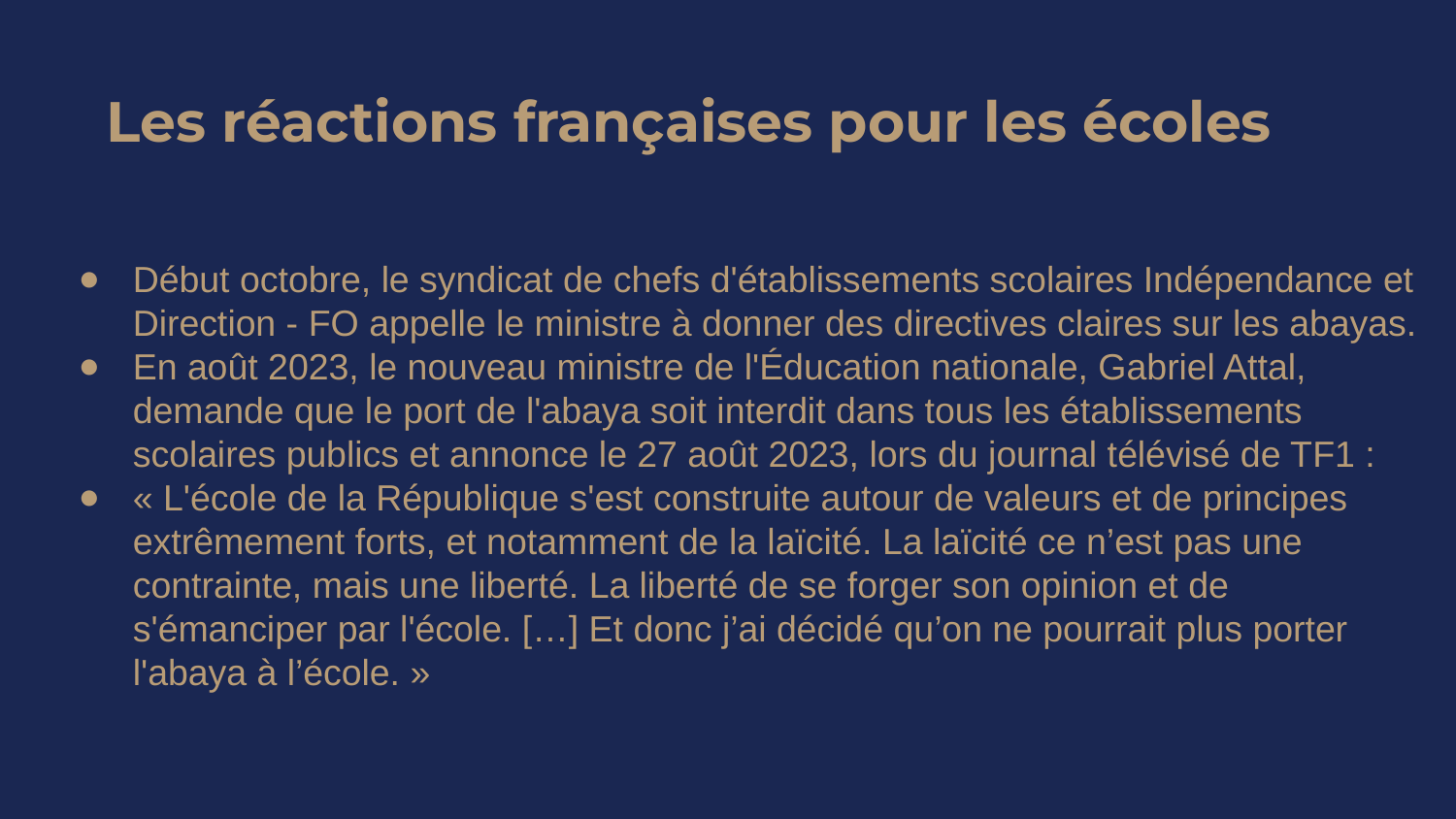

# Les réactions françaises pour les écoles
Début octobre, le syndicat de chefs d'établissements scolaires Indépendance et Direction - FO appelle le ministre à donner des directives claires sur les abayas.
En août 2023, le nouveau ministre de l'Éducation nationale, Gabriel Attal, demande que le port de l'abaya soit interdit dans tous les établissements scolaires publics et annonce le 27 août 2023, lors du journal télévisé de TF1 :
« L'école de la République s'est construite autour de valeurs et de principes extrêmement forts, et notamment de la laïcité. La laïcité ce n’est pas une contrainte, mais une liberté. La liberté de se forger son opinion et de s'émanciper par l'école. […] Et donc j’ai décidé qu’on ne pourrait plus porter l'abaya à l’école. »